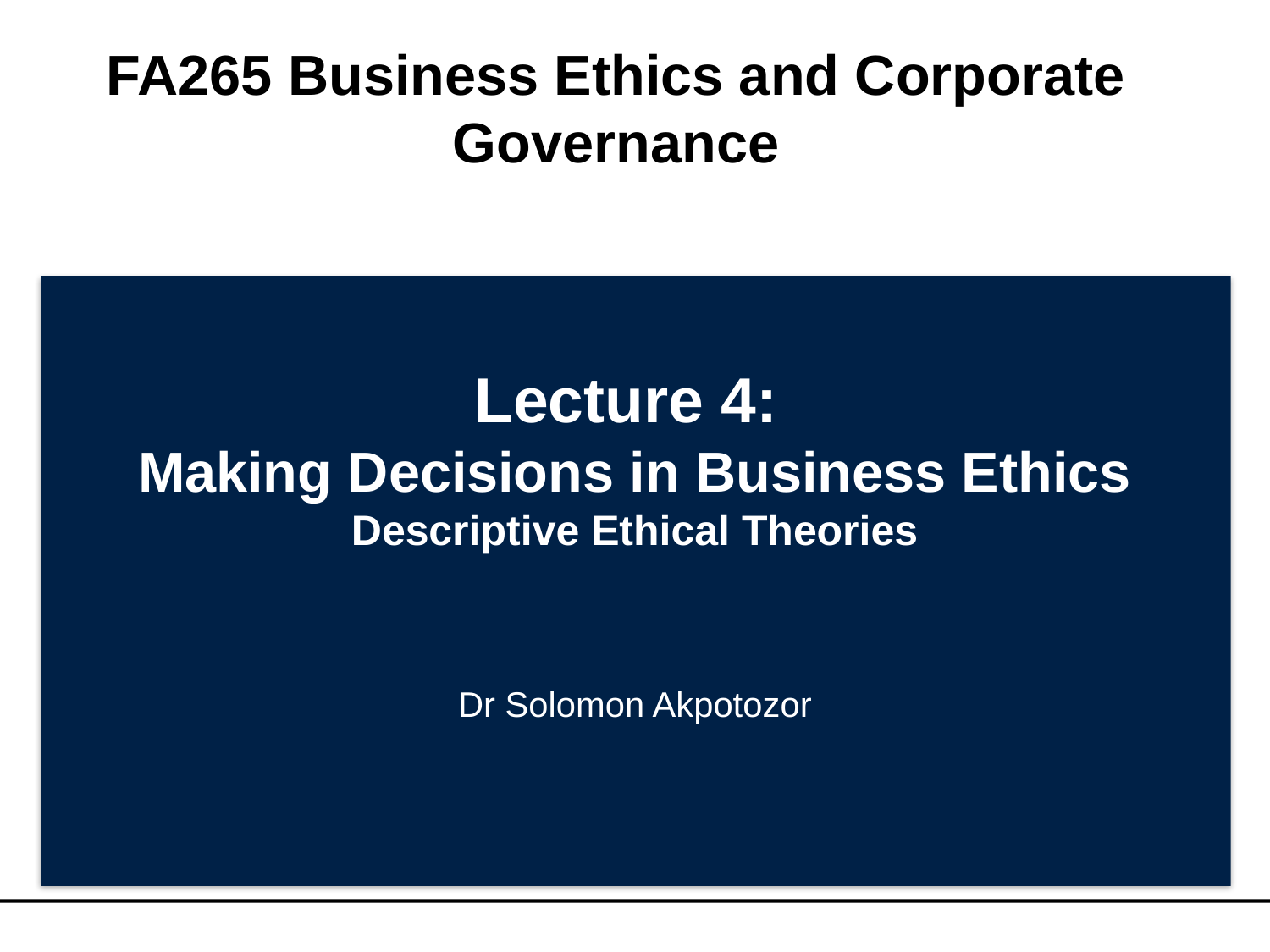

# FA265 Business Ethics and Corporate Governance
Lecture 4:
Making Decisions in Business Ethics
Descriptive Ethical Theories
Dr Solomon Akpotozor